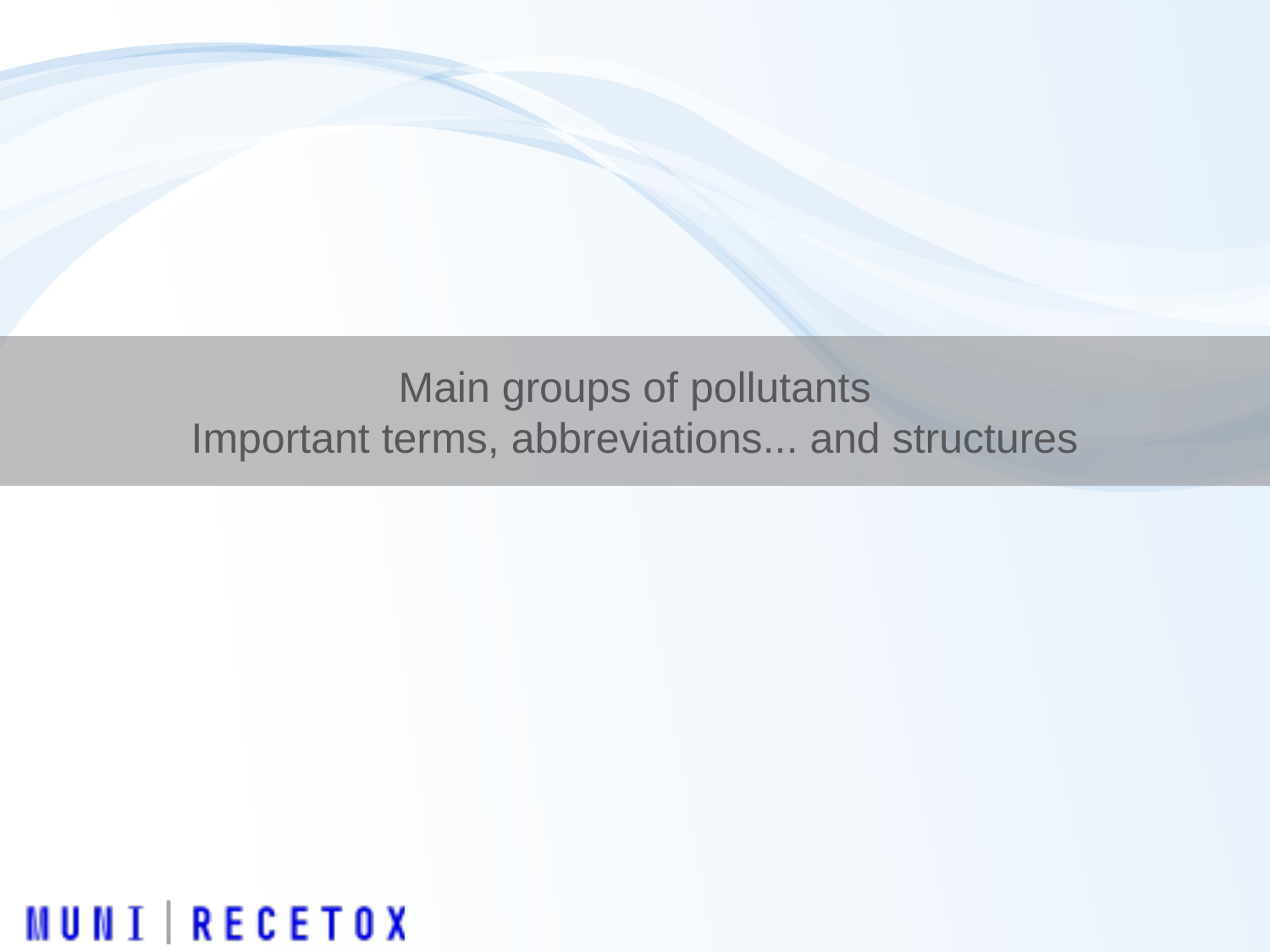

# Main groups of pollutants Important terms, abbreviations... and structures